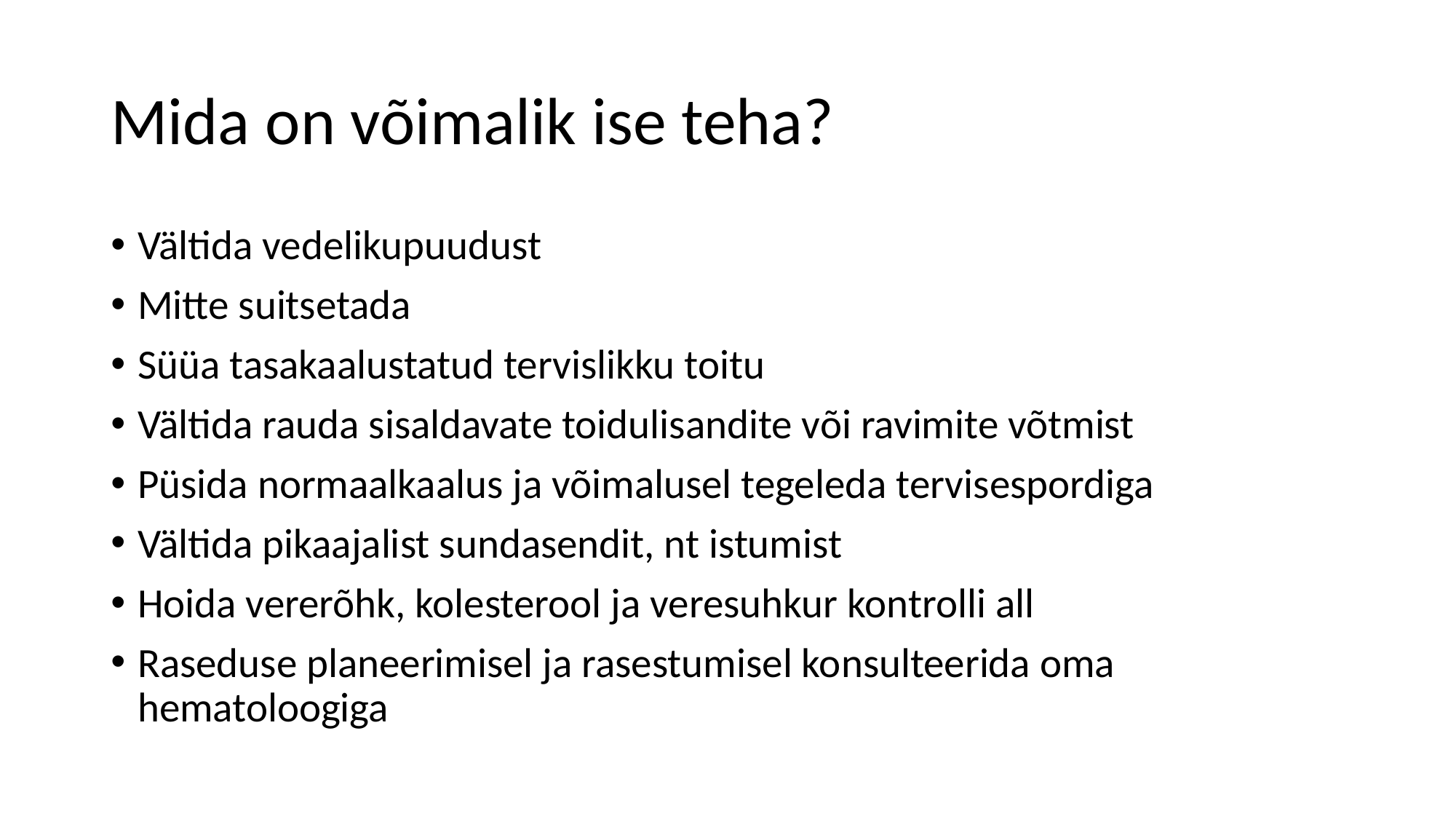

# Mida on võimalik ise teha?
Vältida vedelikupuudust
Mitte suitsetada
Süüa tasakaalustatud tervislikku toitu
Vältida rauda sisaldavate toidulisandite või ravimite võtmist
Püsida normaalkaalus ja võimalusel tegeleda tervisespordiga
Vältida pikaajalist sundasendit, nt istumist
Hoida vererõhk, kolesterool ja veresuhkur kontrolli all
Raseduse planeerimisel ja rasestumisel konsulteerida oma hematoloogiga